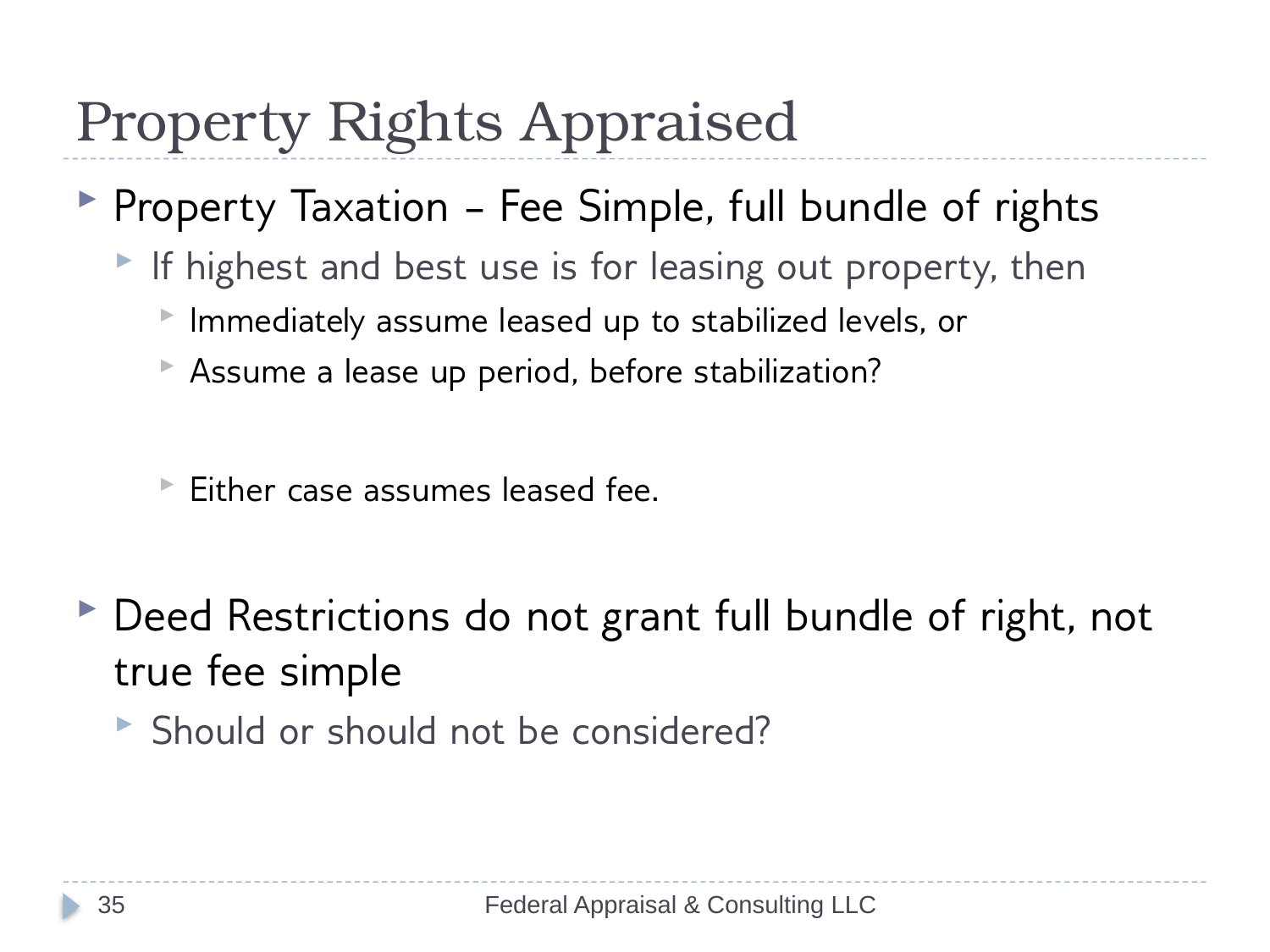

# Property Rights Appraised
Property Taxation – Fee Simple, full bundle of rights
If highest and best use is for leasing out property, then
Immediately assume leased up to stabilized levels, or
Assume a lease up period, before stabilization?

Either case assumes leased fee.

Deed Restrictions do not grant full bundle of right, not true fee simple
Should or should not be considered?
35
Federal Appraisal & Consulting LLC